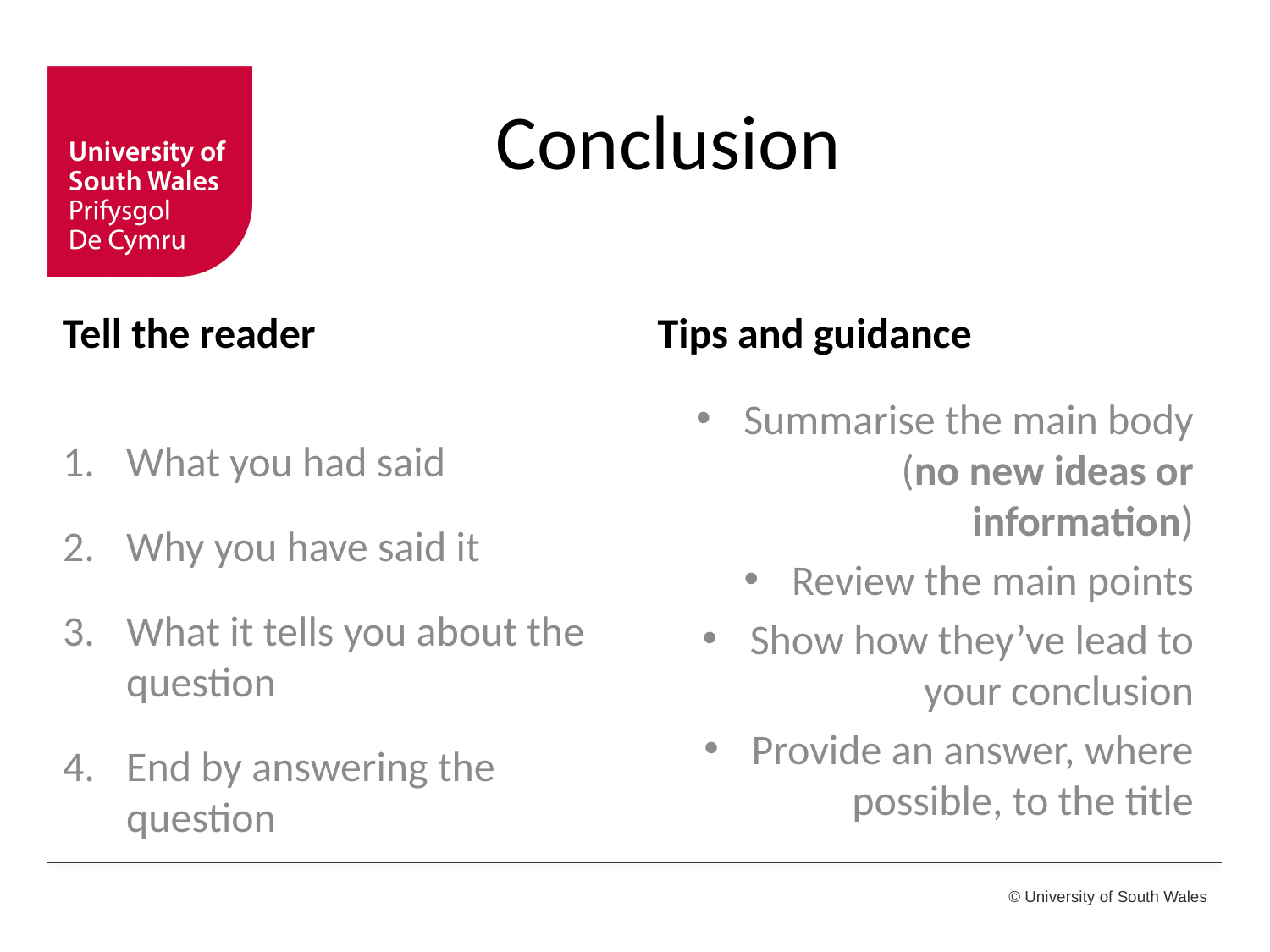

# Conclusion
Tell the reader
Tips and guidance
What you had said
Why you have said it
What it tells you about the question
End by answering the question
Summarise the main body (no new ideas or information)
Review the main points
Show how they’ve lead to your conclusion
Provide an answer, where possible, to the title